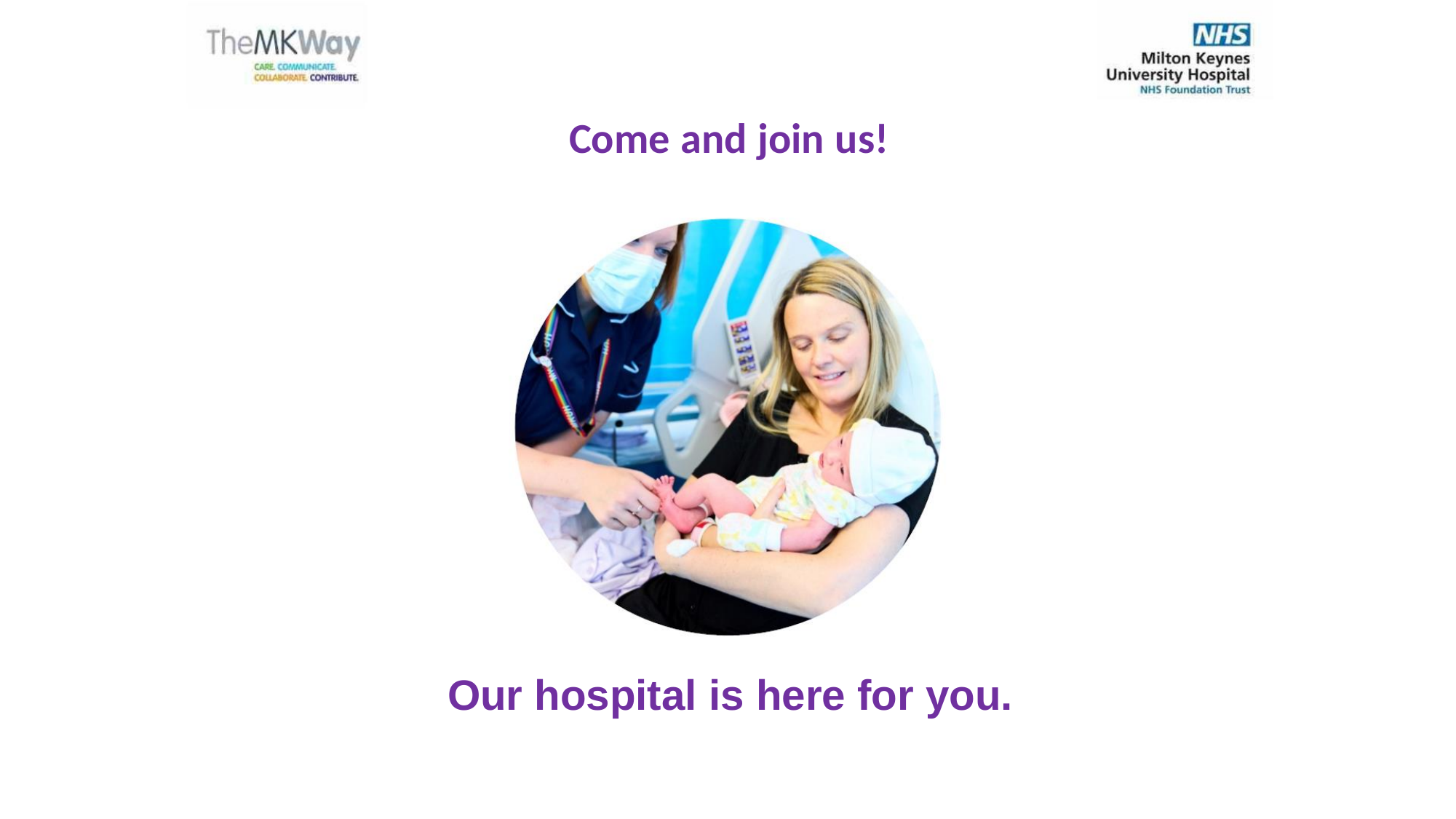

Come and join us!
Our hospital is here for you.